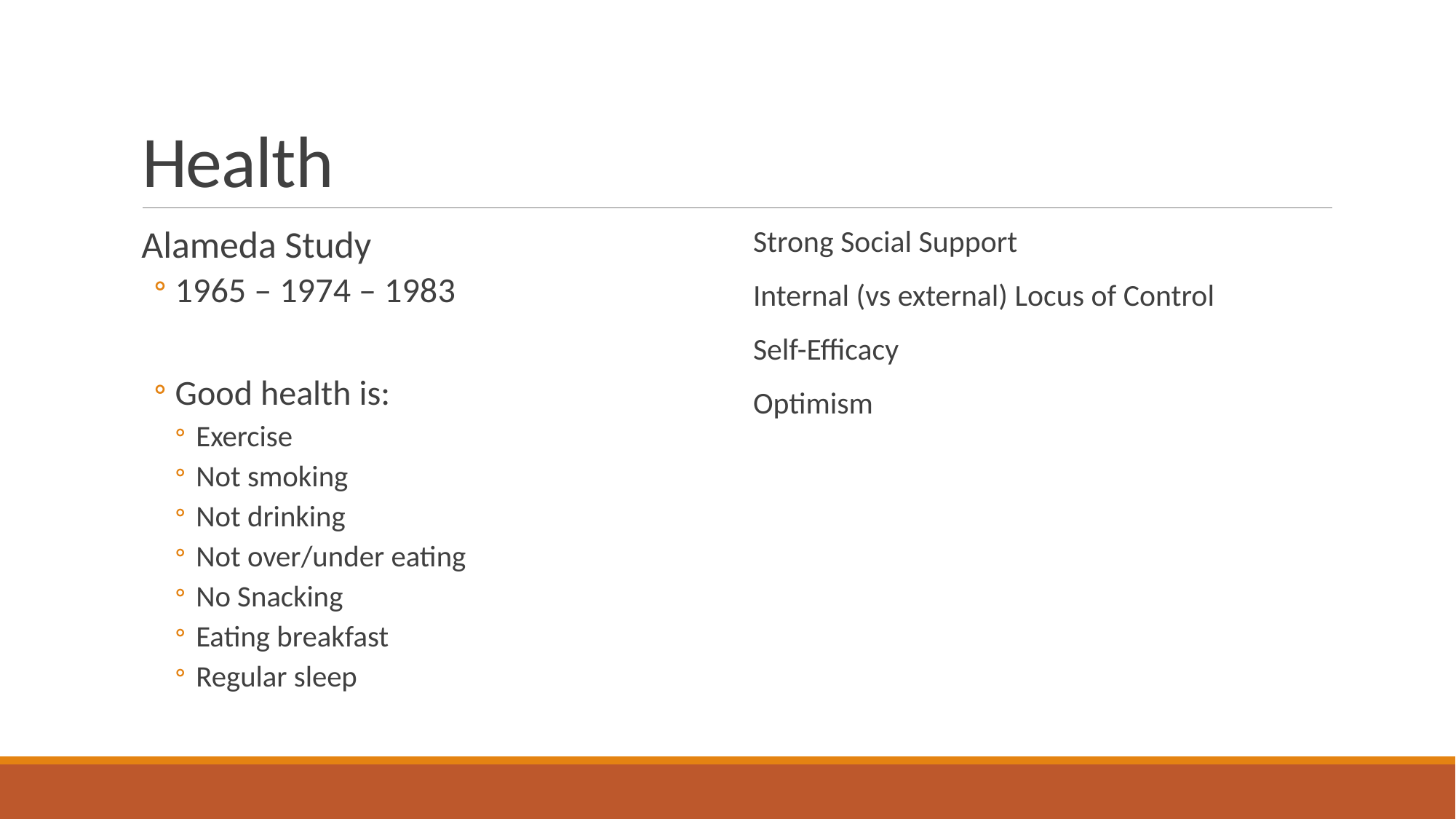

# Health
Alameda Study
1965 – 1974 – 1983

Good health is:
Exercise
Not smoking
Not drinking
Not over/under eating
No Snacking
Eating breakfast
Regular sleep

Strong Social Support
Internal (vs external) Locus of Control
Self-Efficacy
Optimism